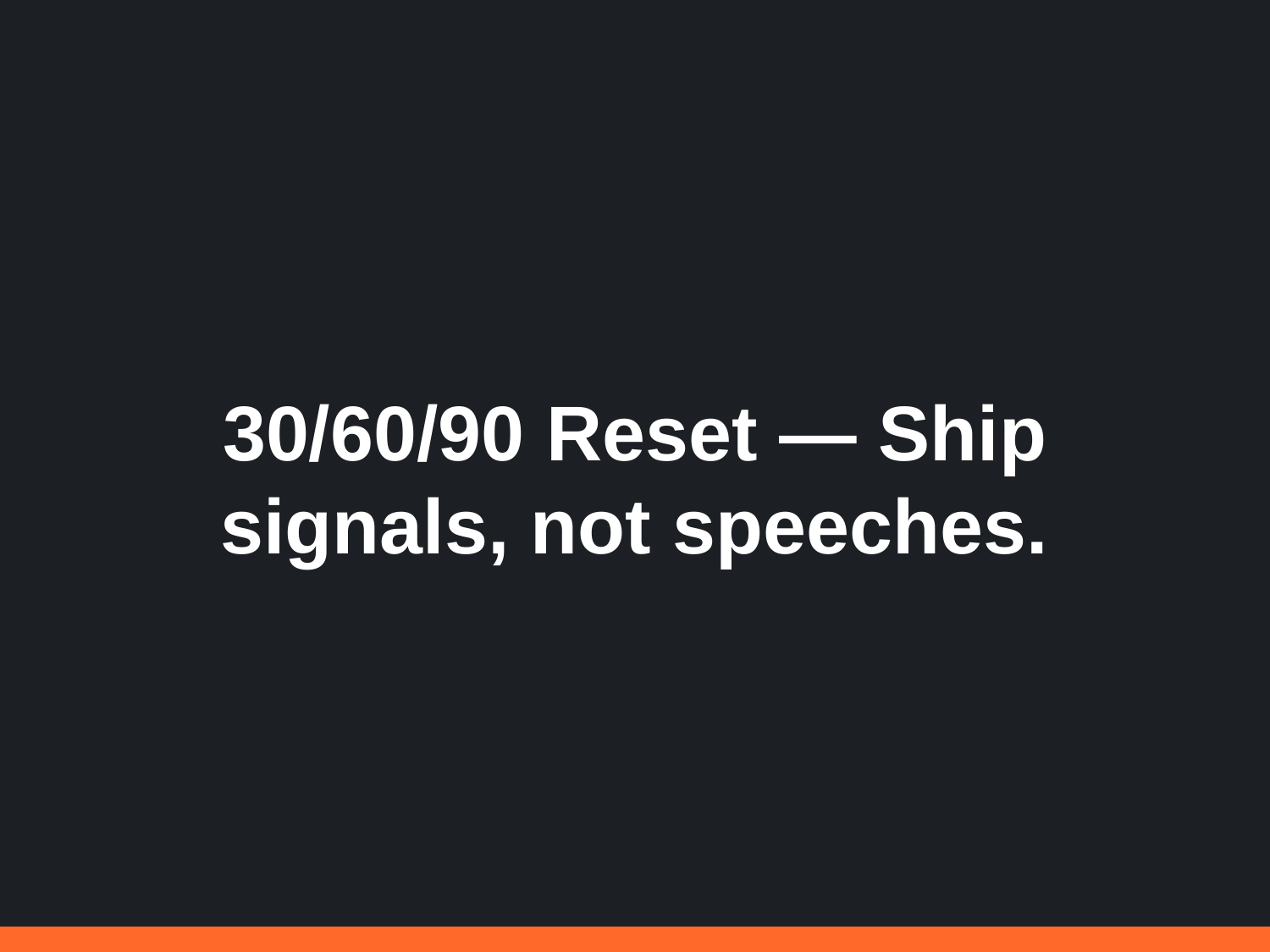

30/60/90 Reset — Ship signals, not speeches.